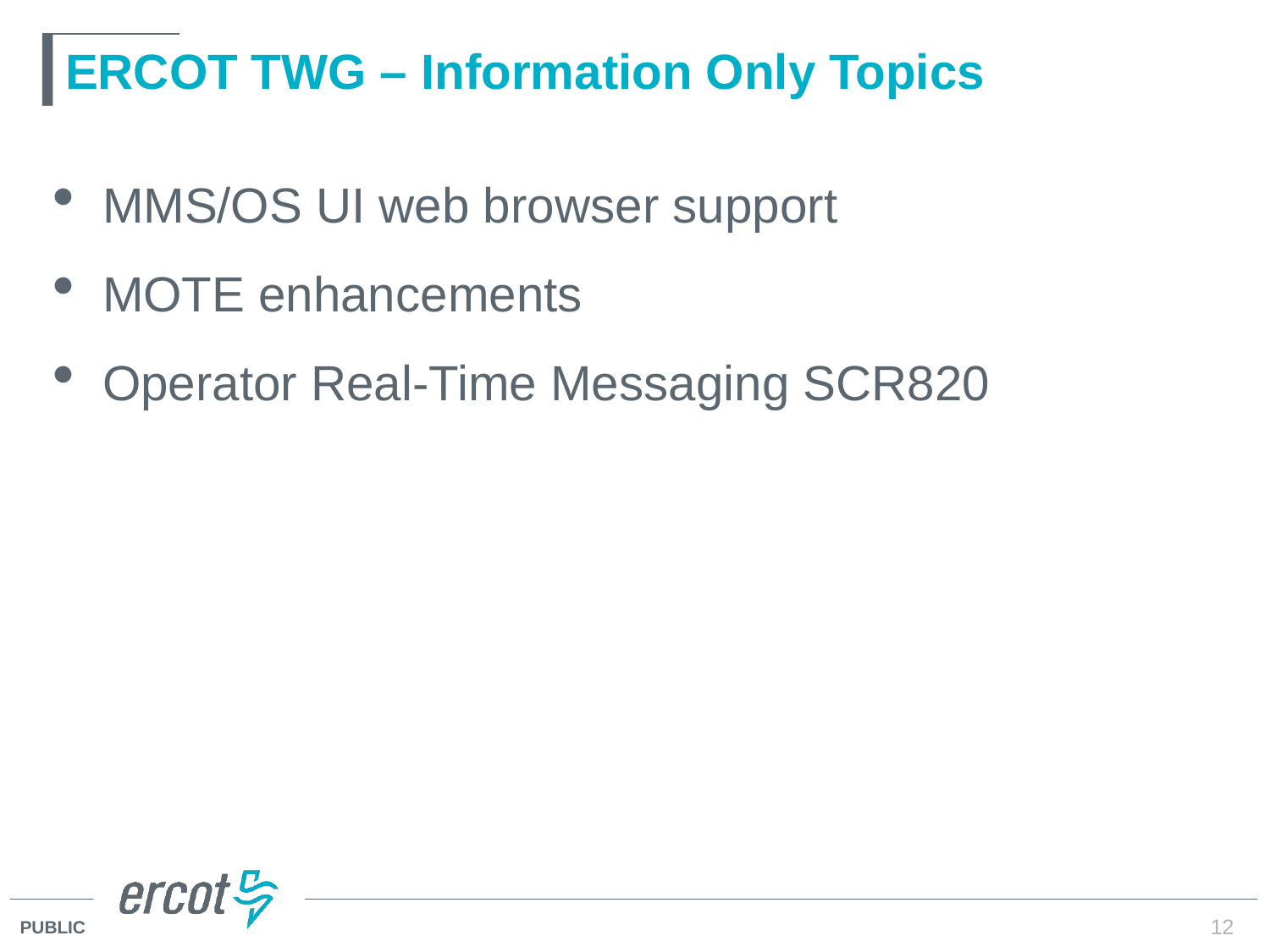

# ERCOT TWG – Information Only Topics
MMS/OS UI web browser support
MOTE enhancements
Operator Real-Time Messaging SCR820

12